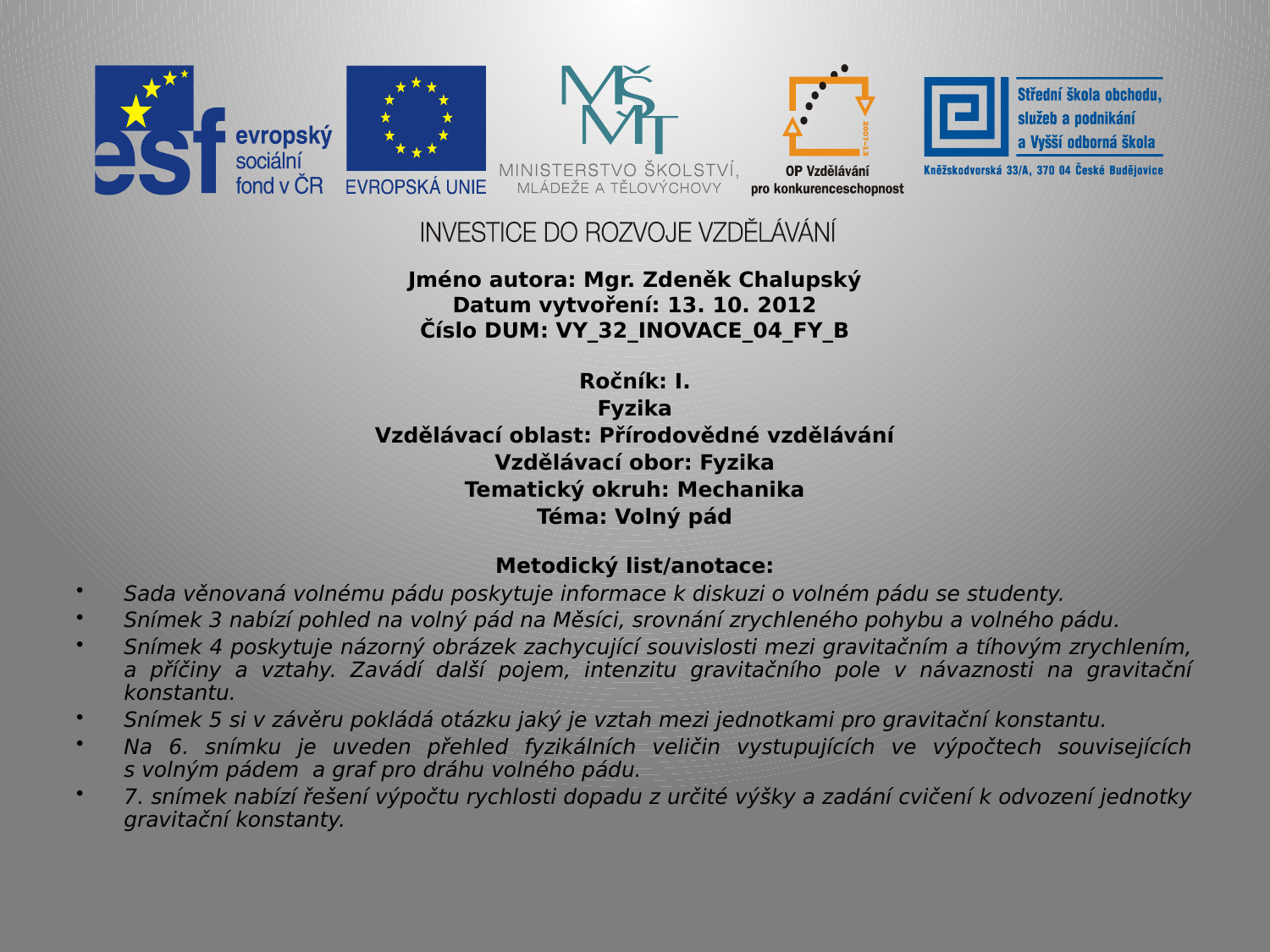

Jméno autora: Mgr. Zdeněk Chalupský
Datum vytvoření: 13. 10. 2012
Číslo DUM: VY_32_INOVACE_04_FY_B
Ročník: I.
Fyzika
Vzdělávací oblast: Přírodovědné vzdělávání
Vzdělávací obor: Fyzika
Tematický okruh: Mechanika
Téma: Volný pád
Metodický list/anotace:
Sada věnovaná volnému pádu poskytuje informace k diskuzi o volném pádu se studenty.
Snímek 3 nabízí pohled na volný pád na Měsíci, srovnání zrychleného pohybu a volného pádu.
Snímek 4 poskytuje názorný obrázek zachycující souvislosti mezi gravitačním a tíhovým zrychlením, a příčiny a vztahy. Zavádí další pojem, intenzitu gravitačního pole v návaznosti na gravitační konstantu.
Snímek 5 si v závěru pokládá otázku jaký je vztah mezi jednotkami pro gravitační konstantu.
Na 6. snímku je uveden přehled fyzikálních veličin vystupujících ve výpočtech souvisejících
s volným pádem  a graf pro dráhu volného pádu.
7. snímek nabízí řešení výpočtu rychlosti dopadu z určité výšky a zadání cvičení k odvození jednotky gravitační konstanty.